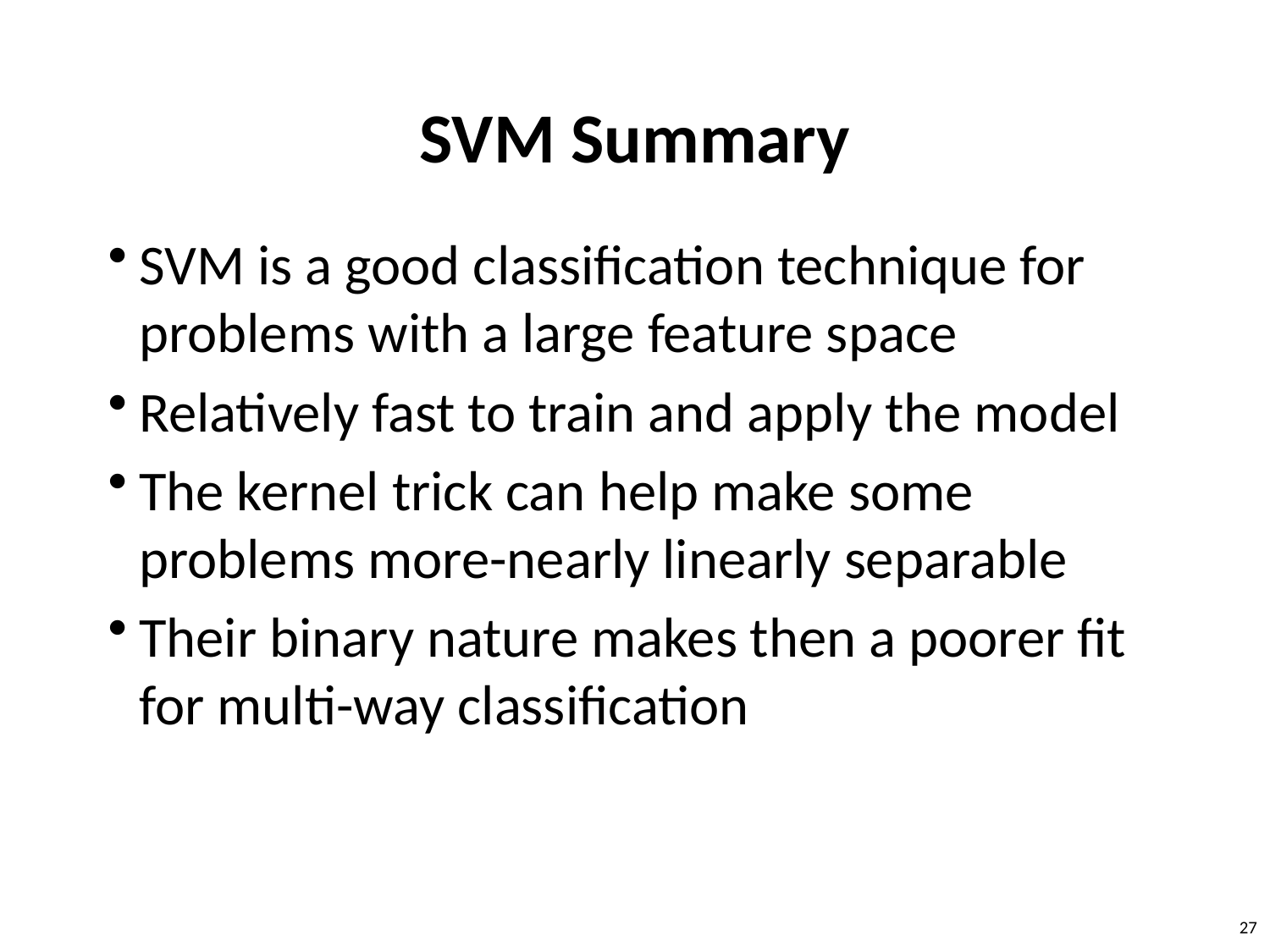

# SVM Summary
SVM is a good classification technique for problems with a large feature space
Relatively fast to train and apply the model
The kernel trick can help make some problems more-nearly linearly separable
Their binary nature makes then a poorer fit for multi-way classification
27